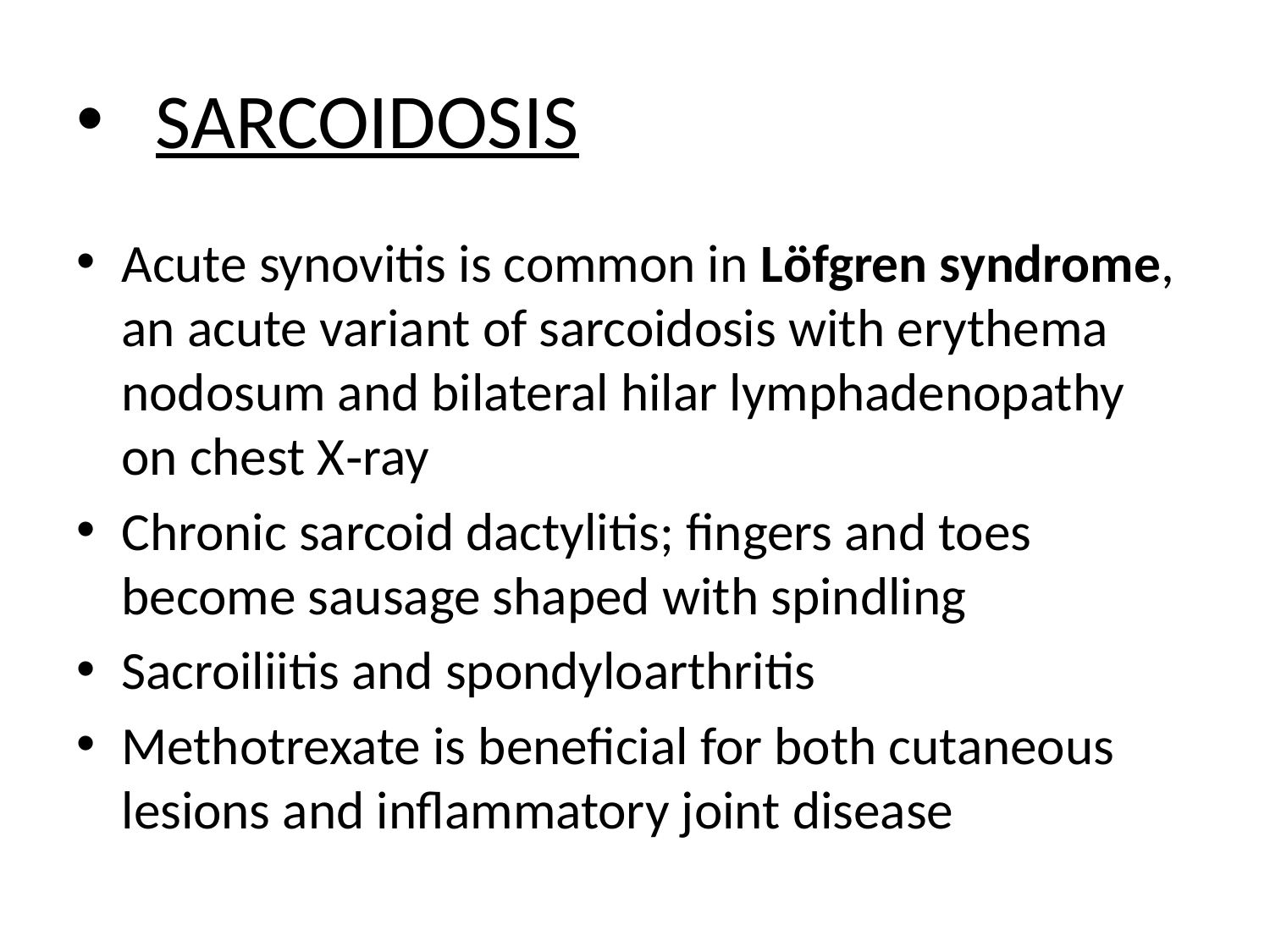

# SARCOIDOSIS
Acute synovitis is common in Löfgren syndrome, an acute variant of sarcoidosis with erythema nodosum and bilateral hilar lymphadenopathy on chest X‐ray
Chronic sarcoid dactylitis; fingers and toes become sausage shaped with spindling
Sacroiliitis and spondyloarthritis
Methotrexate is beneficial for both cutaneous lesions and inflammatory joint disease